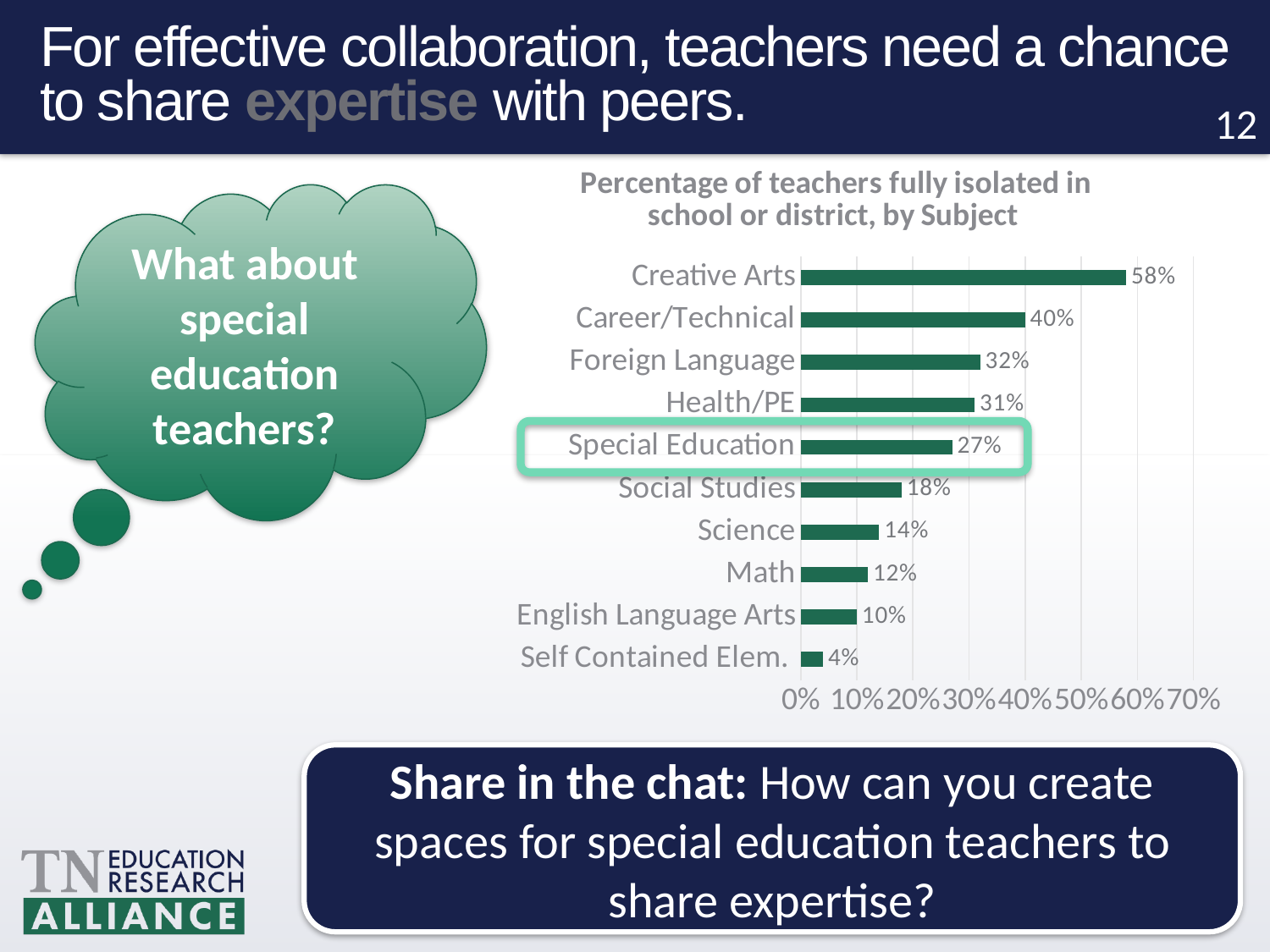

# For effective collaboration, teachers need a chance to share expertise with peers.
12

### Chart: Percentage of teachers fully isolated in school or district, by Subject

| Category |  |
|---|---|
| Self Contained Elem.  | 0.04 |
| English Language Arts | 0.09999999999999999 |
| Math | 0.12000000000000001 |
| Science | 0.13999999999999999 |
| Social Studies | 0.18000000000000002 |
| Special Education | 0.27 |
| Health/PE | 0.31000000000000005 |
| Foreign Language | 0.32 |
| Career/Technical | 0.4 |
| Creative Arts | 0.58 |
What about special education teachers?

Share in the chat: How can you create spaces for special education teachers to share expertise?